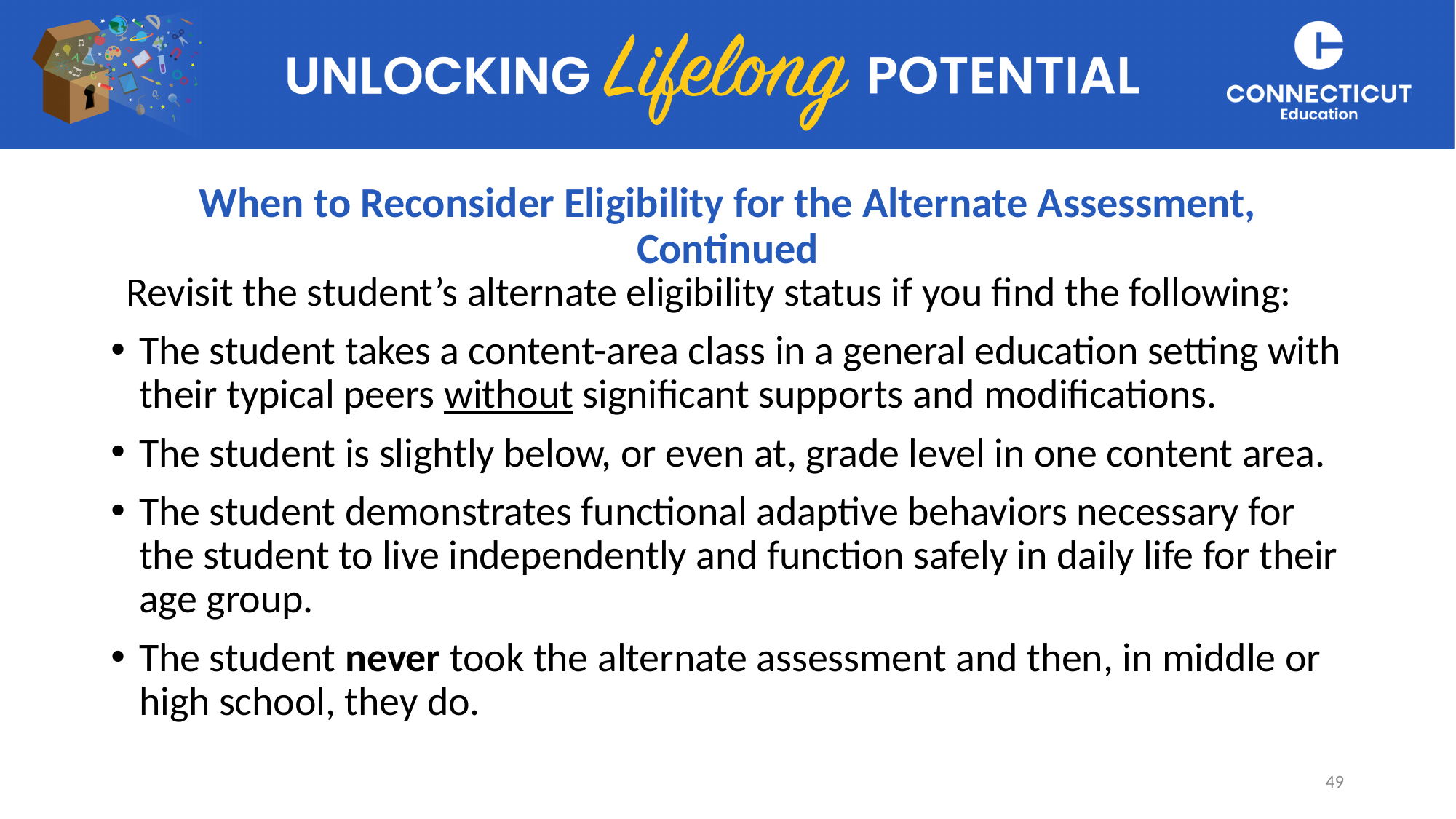

# When to Reconsider Eligibility for the Alternate Assessment, Continued
Revisit the student’s alternate eligibility status if you find the following:
The student takes a content-area class in a general education setting with their typical peers without significant supports and modifications.
The student is slightly below, or even at, grade level in one content area.
The student demonstrates functional adaptive behaviors necessary for the student to live independently and function safely in daily life for their age group.
The student never took the alternate assessment and then, in middle or high school, they do.

49